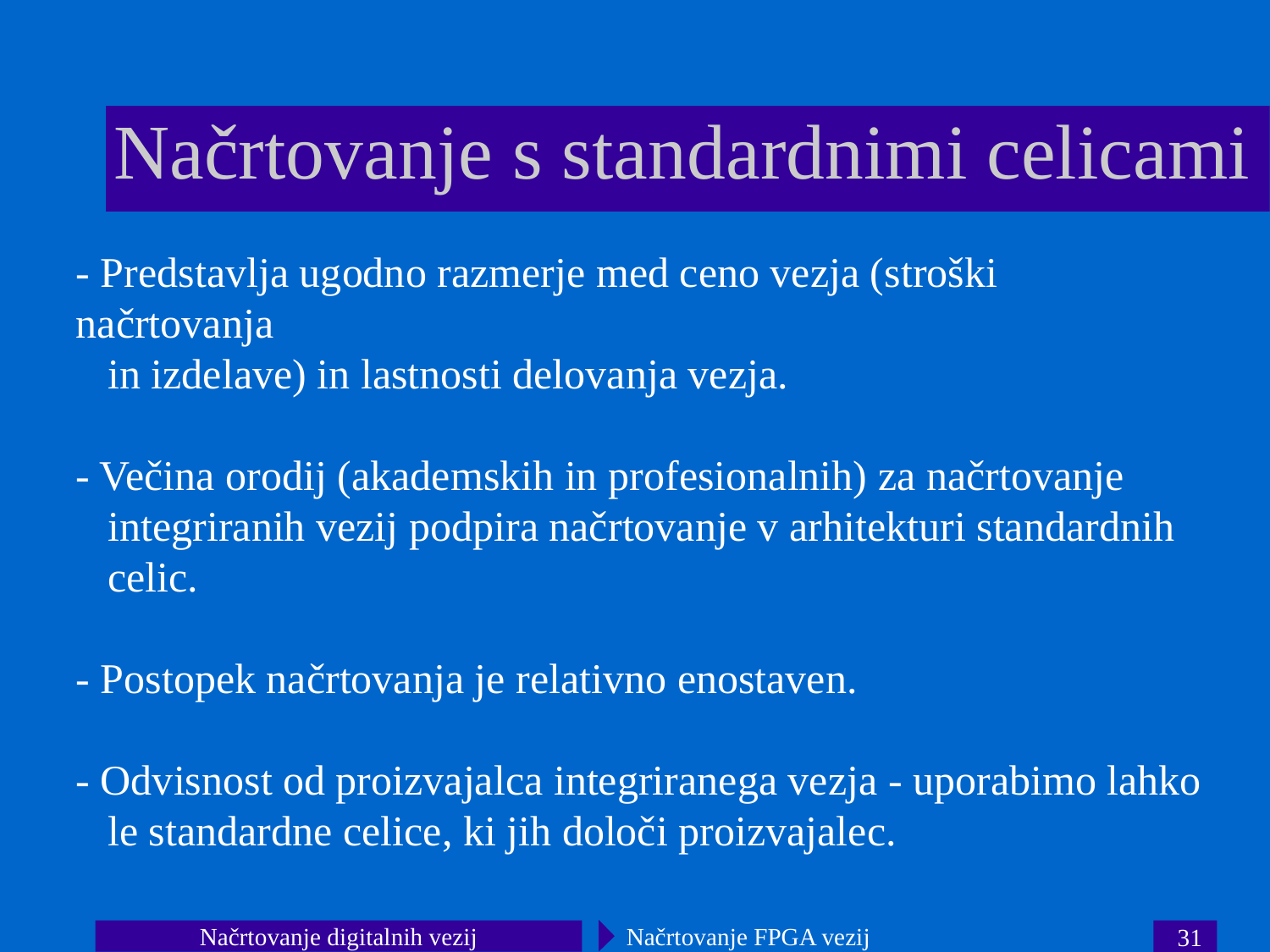

Načrtovanje s standardnimi celicami

- Predstavlja ugodno razmerje med ceno vezja (stroški načrtovanja
   in izdelave) in lastnosti delovanja vezja.

- Večina orodij (akademskih in profesionalnih) za načrtovanje
   integriranih vezij podpira načrtovanje v arhitekturi standardnih
   celic.

- Postopek načrtovanja je relativno enostaven.

- Odvisnost od proizvajalca integriranega vezja - uporabimo lahko
   le standardne celice, ki jih določi proizvajalec.

Načrtovanje digitalnih vezij
Načrtovanje FPGA vezij
31